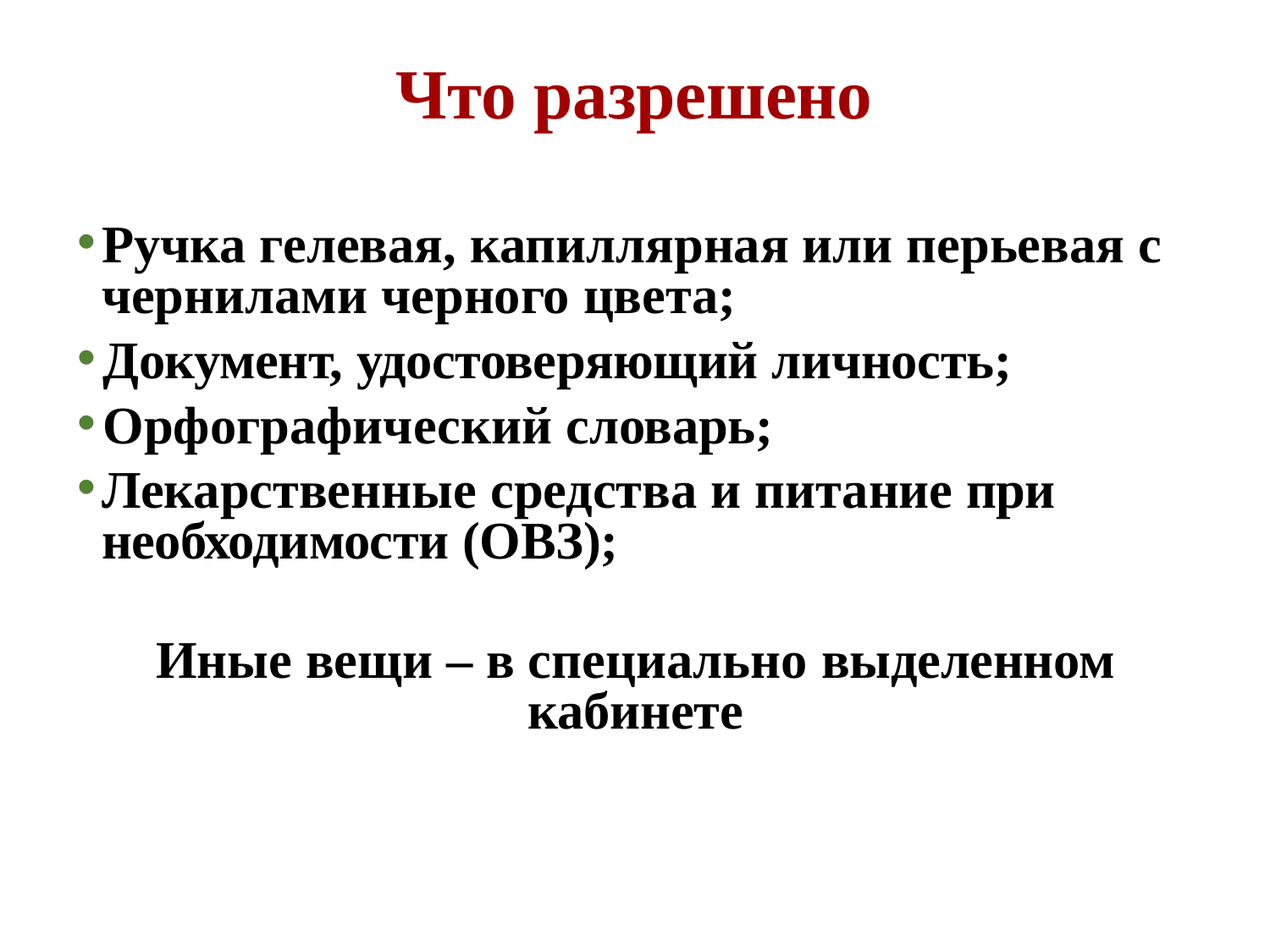

# Что разрешено
Ручка гелевая, капиллярная или перьевая с чернилами черного цвета;
Документ, удостоверяющий личность;
Орфографический словарь;
Лекарственные средства и питание при необходимости (ОВЗ);

Иные вещи – в специально выделенном кабинете